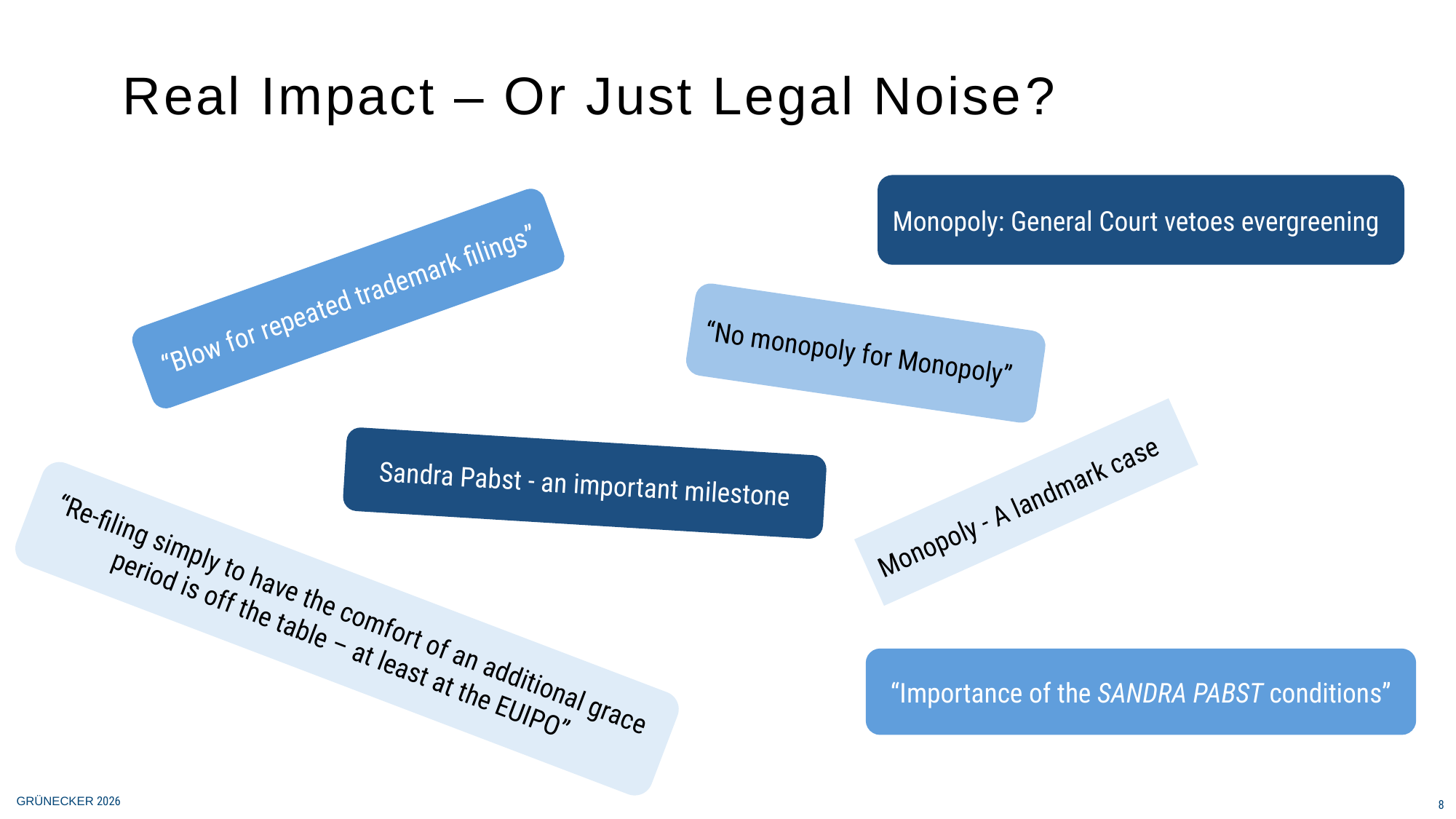

# Real Impact – Or Just Legal Noise?
Monopoly: General Court vetoes evergreening
“Blow for repeated trademark filings”
“No monopoly for Monopoly”
Sandra Pabst - an important milestone
Monopoly - A landmark case
“Re-filing simply to have the comfort of an additional grace period is off the table – at least at the EUIPO”
“Importance of the SANDRA PABST conditions”
GRÜNECKER 2026
8